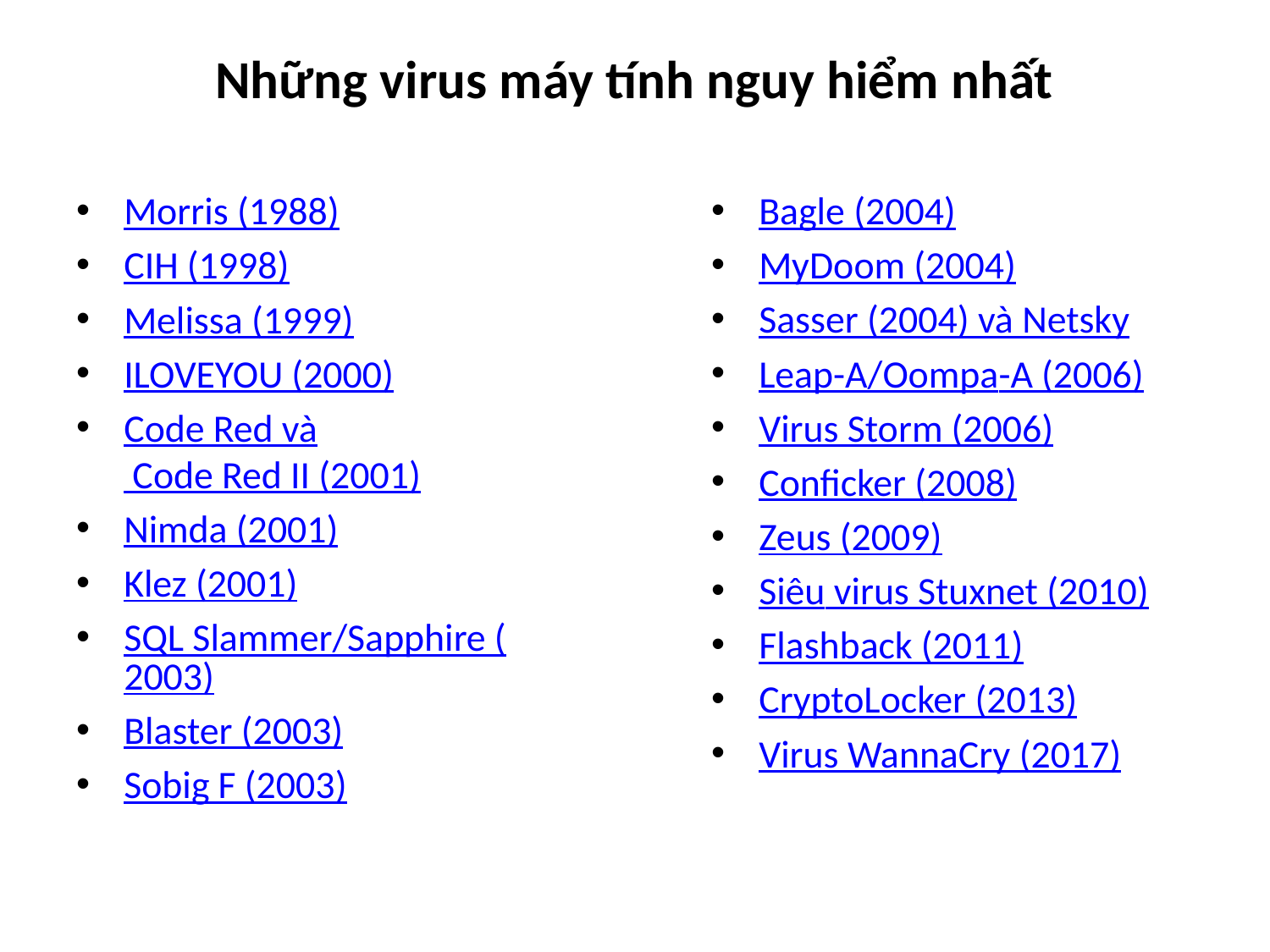

# Những virus máy tính nguy hiểm nhất
Morris (1988)
CIH (1998)
Melissa (1999)
ILOVEYOU (2000)
Code Red và Code Red II (2001)
Nimda (2001)
Klez (2001)
SQL Slammer/Sapphire (2003)
Blaster (2003)
Sobig F (2003)
Bagle (2004)
MyDoom (2004)
Sasser (2004) và Netsky
Leap-A/Oompa-A (2006)
Virus Storm (2006)
Conficker (2008)
Zeus (2009)
Siêu virus Stuxnet (2010)
Flashback (2011)
CryptoLocker (2013)
Virus WannaCry (2017)